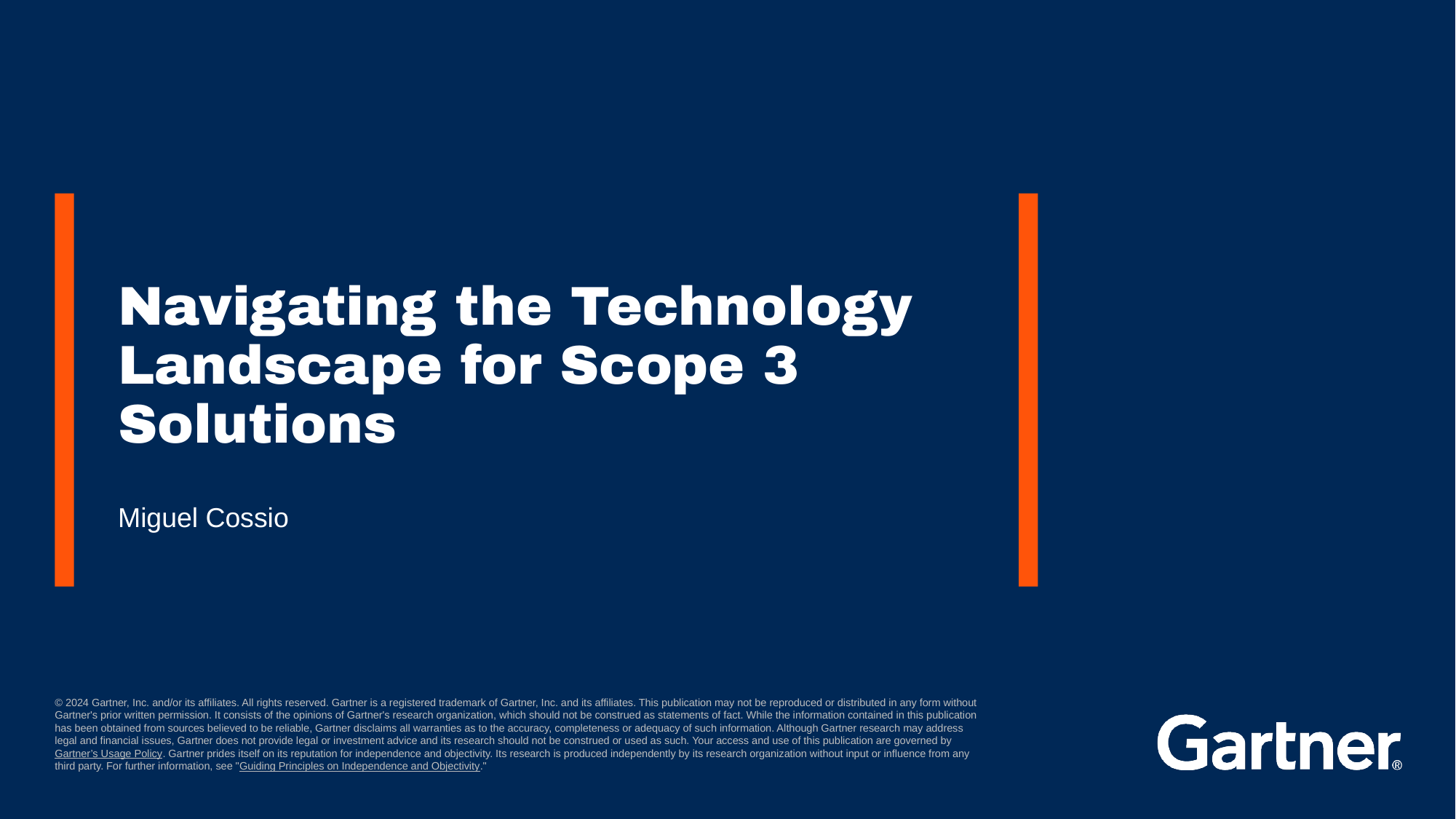

# Navigating the Technology Landscape for Scope 3 Solutions
Miguel Cossio